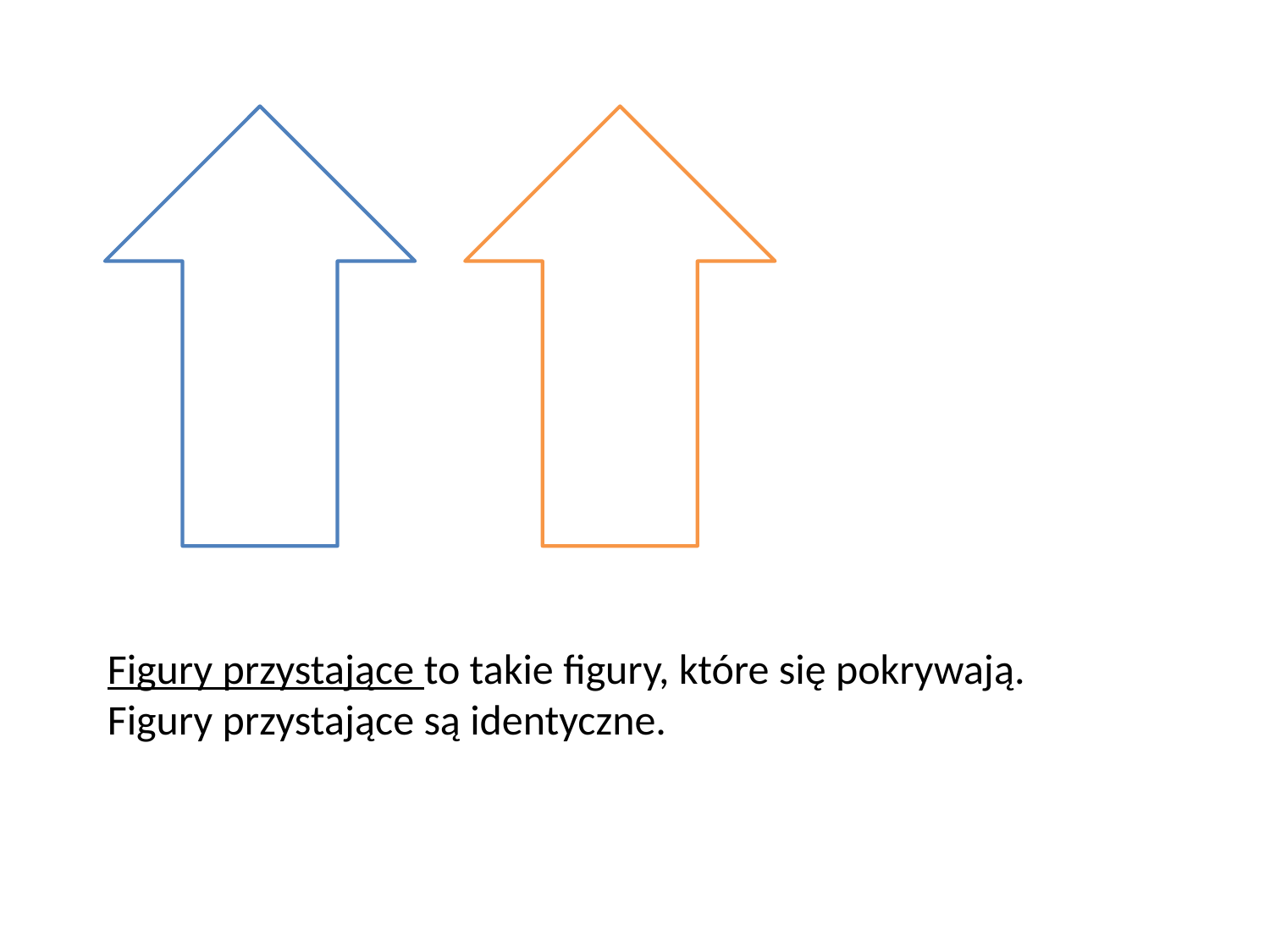

Figury przystające to takie figury, które się pokrywają.
Figury przystające są identyczne.